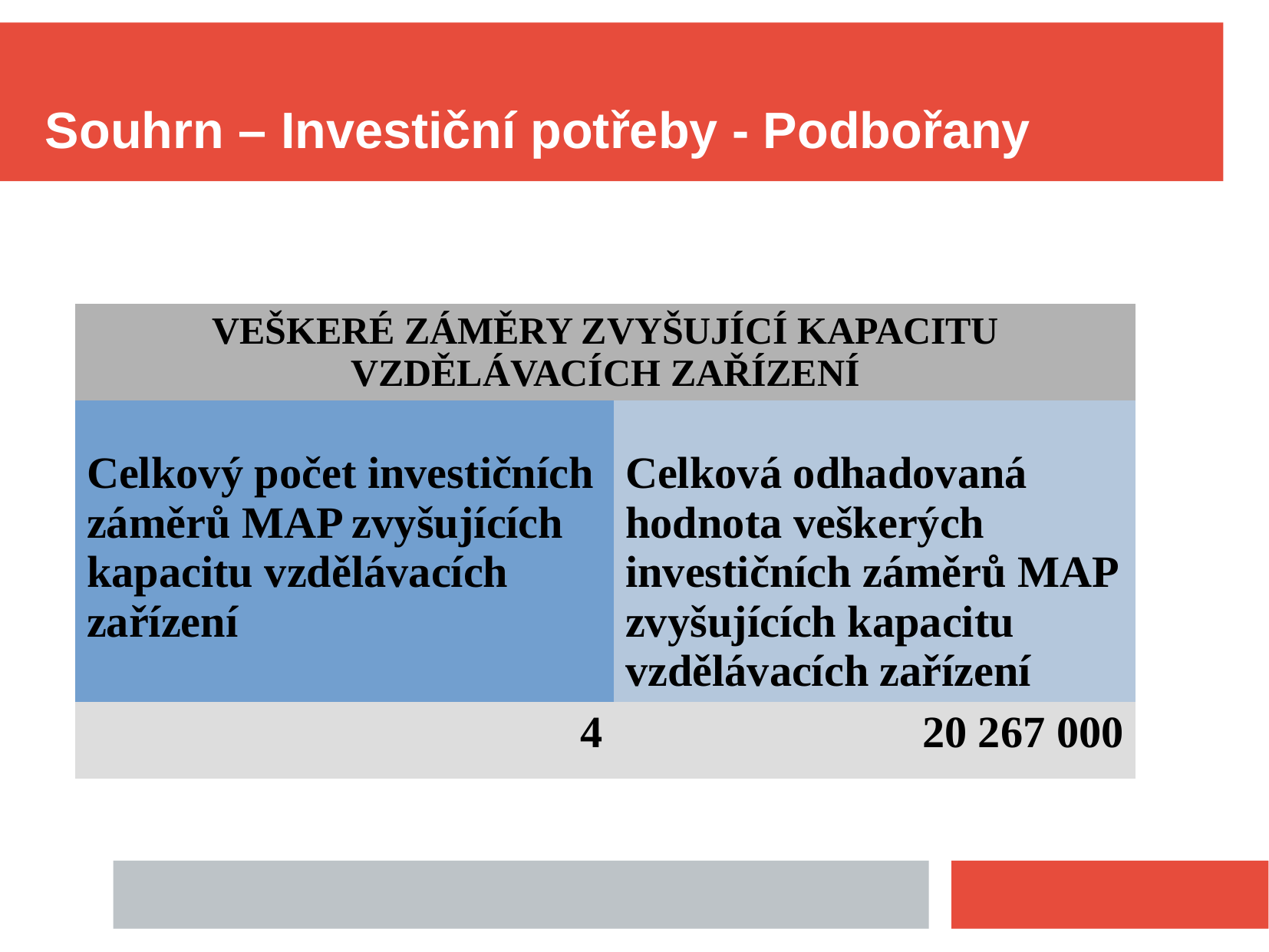

Souhrn – Investiční potřeby - Podbořany

| VEŠKERÉ ZÁMĚRY ZVYŠUJÍCÍ KAPACITU VZDĚLÁVACÍCH ZAŘÍZENÍ |  |
| --- | --- |
| Celkový počet investičních záměrů MAP zvyšujících kapacitu vzdělávacích zařízení | Celková odhadovaná hodnota veškerých investičních záměrů MAP zvyšujících kapacitu vzdělávacích zařízení |
| 4 | 20 267 000 |